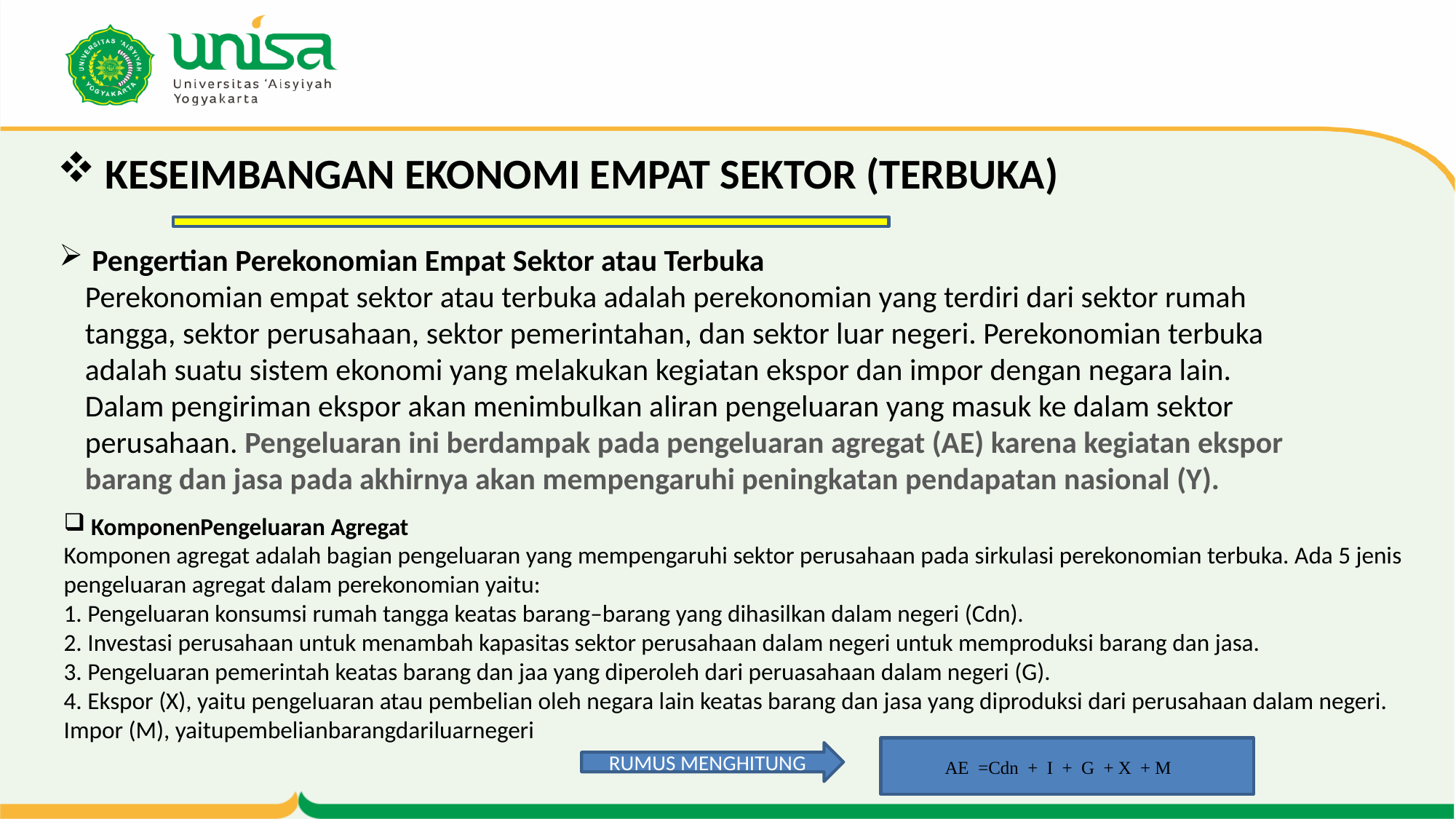

KESEIMBANGAN EKONOMI EMPAT SEKTOR (TERBUKA)

# Pengertian Perekonomian Empat Sektor atau Terbuka Perekonomian empat sektor atau terbuka adalah perekonomian yang terdiri dari sektor rumah tangga, sektor perusahaan, sektor pemerintahan, dan sektor luar negeri. Perekonomian terbuka adalah suatu sistem ekonomi yang melakukan kegiatan ekspor dan impor dengan negara lain. Dalam pengiriman ekspor akan menimbulkan aliran pengeluaran yang masuk ke dalam sektor perusahaan. Pengeluaran ini berdampak pada pengeluaran agregat (AE) karena kegiatan ekspor barang dan jasa pada akhirnya akan mempengaruhi peningkatan pendapatan nasional (Y).
 KomponenPengeluaran Agregat
Komponen agregat adalah bagian pengeluaran yang mempengaruhi sektor perusahaan pada sirkulasi perekonomian terbuka. Ada 5 jenis pengeluaran agregat dalam perekonomian yaitu:
1. Pengeluaran konsumsi rumah tangga keatas barang–barang yang dihasilkan dalam negeri (Cdn).
2. Investasi perusahaan untuk menambah kapasitas sektor perusahaan dalam negeri untuk memproduksi barang dan jasa.
3. Pengeluaran pemerintah keatas barang dan jaa yang diperoleh dari peruasahaan dalam negeri (G).
4. Ekspor (X), yaitu pengeluaran atau pembelian oleh negara lain keatas barang dan jasa yang diproduksi dari perusahaan dalam negeri.
Impor (M), yaitupembelianbarangdariluarnegeri

AE  =Cdn  +  I  +  G  + X  + M
RUMUS MENGHITUNG